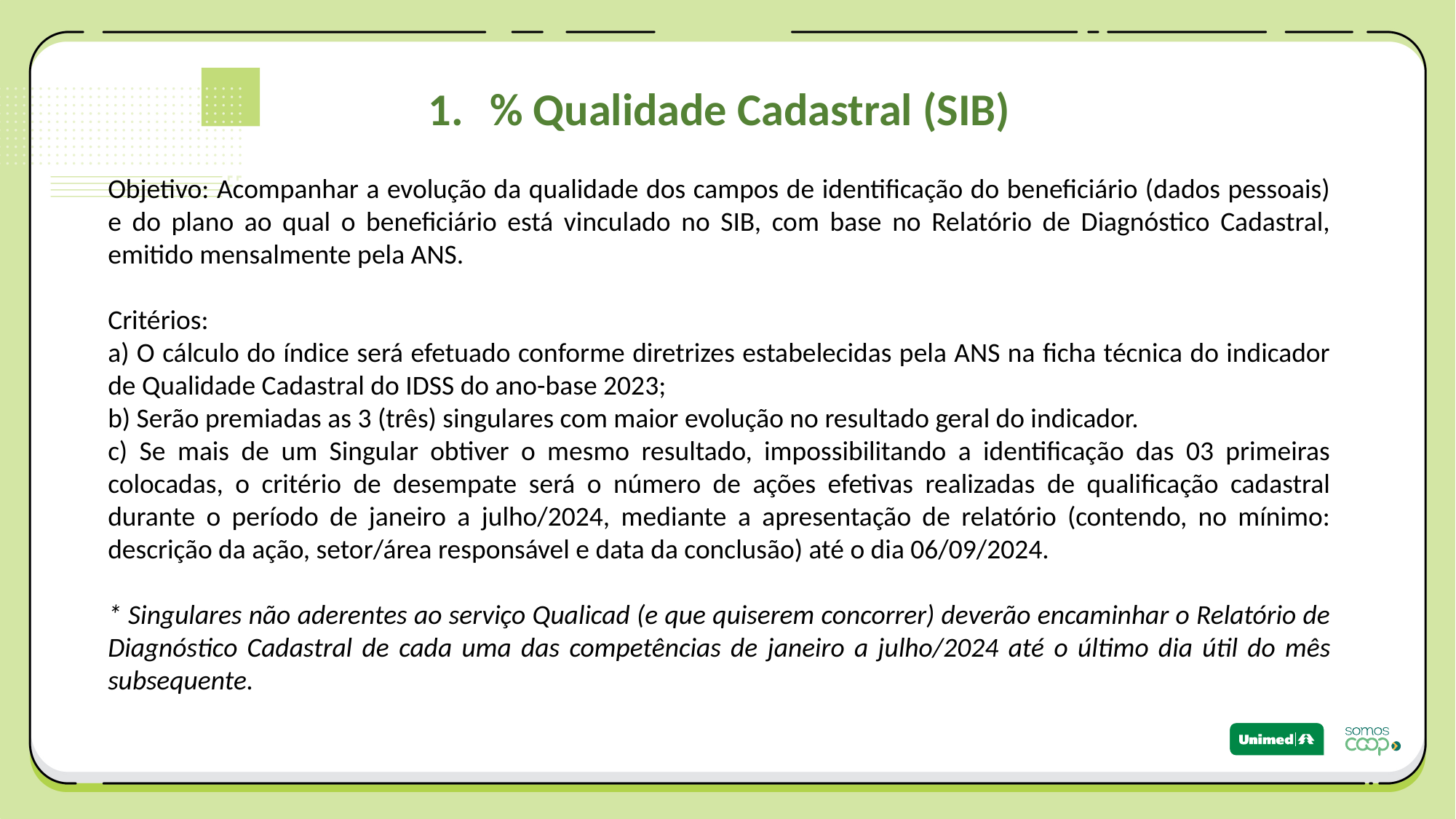

% Qualidade Cadastral (SIB)

Objetivo: Acompanhar a evolução da qualidade dos campos de identificação do beneficiário (dados pessoais) e do plano ao qual o beneficiário está vinculado no SIB, com base no Relatório de Diagnóstico Cadastral, emitido mensalmente pela ANS.

Critérios:
a) O cálculo do índice será efetuado conforme diretrizes estabelecidas pela ANS na ficha técnica do indicador de Qualidade Cadastral do IDSS do ano-base 2023;
b) Serão premiadas as 3 (três) singulares com maior evolução no resultado geral do indicador.
c) Se mais de um Singular obtiver o mesmo resultado, impossibilitando a identificação das 03 primeiras colocadas, o critério de desempate será o número de ações efetivas realizadas de qualificação cadastral durante o período de janeiro a julho/2024, mediante a apresentação de relatório (contendo, no mínimo: descrição da ação, setor/área responsável e data da conclusão) até o dia 06/09/2024.

* Singulares não aderentes ao serviço Qualicad (e que quiserem concorrer) deverão encaminhar o Relatório de Diagnóstico Cadastral de cada uma das competências de janeiro a julho/2024 até o último dia útil do mês subsequente.